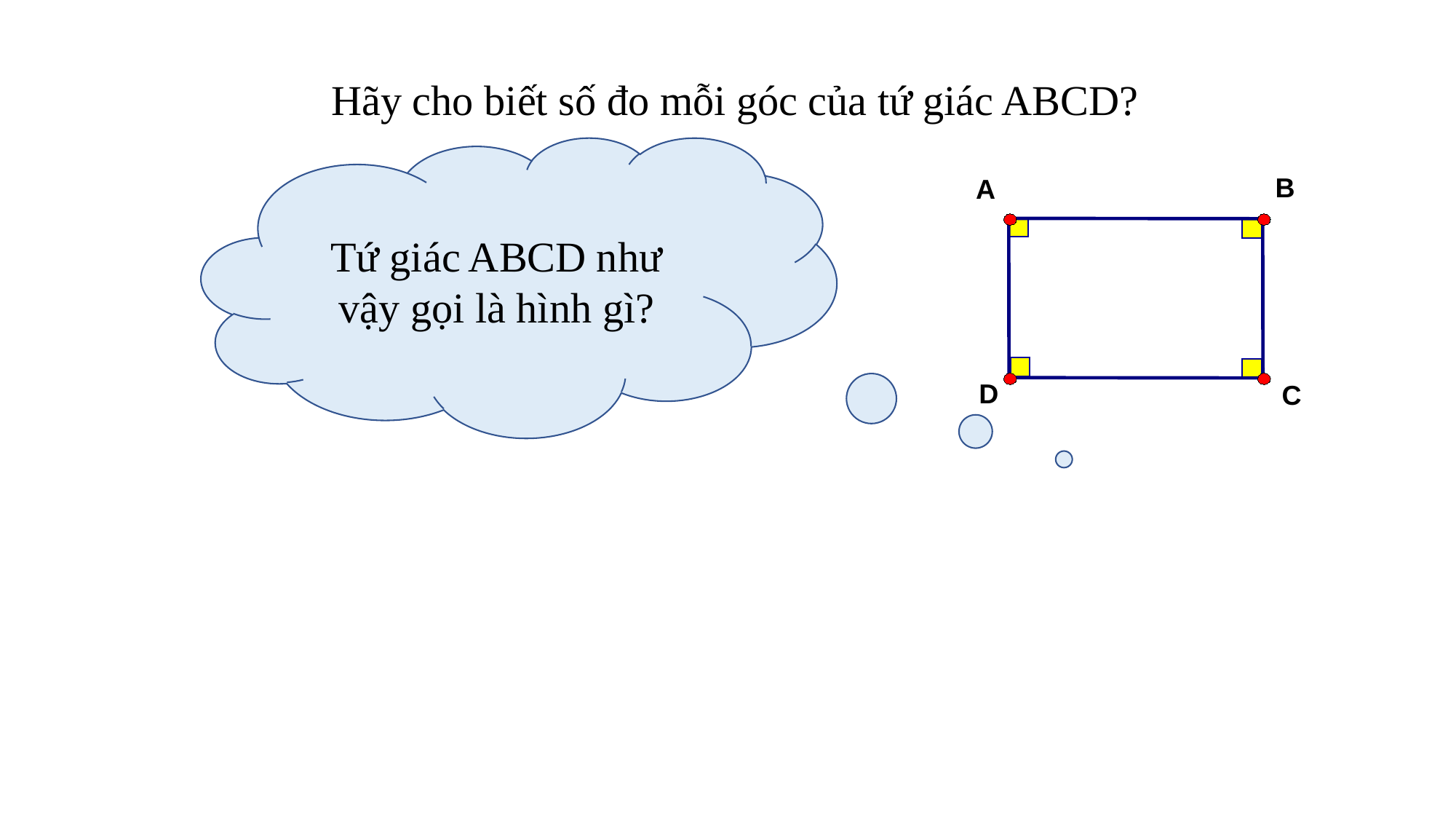

Hãy cho biết số đo mỗi góc của tứ giác ABCD?
Tứ giác ABCD như vậy gọi là hình gì?
B
A

D

C